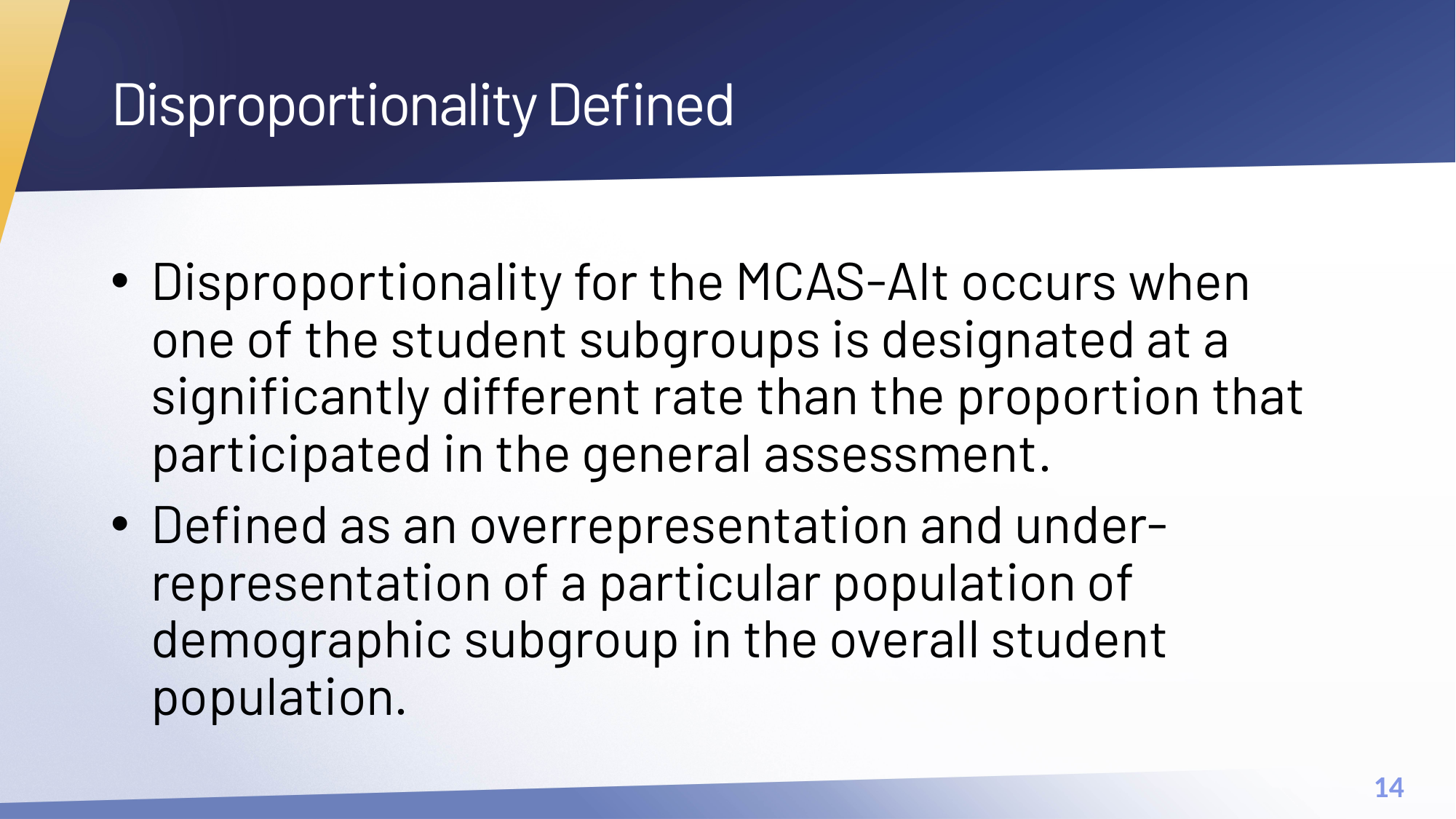

# Disproportionality Defined
Disproportionality for the MCAS-Alt occurs when one of the student subgroups is designated at a significantly different rate than the proportion that participated in the general assessment.
Defined as an overrepresentation and under-representation of a particular population of demographic subgroup in the overall student population.